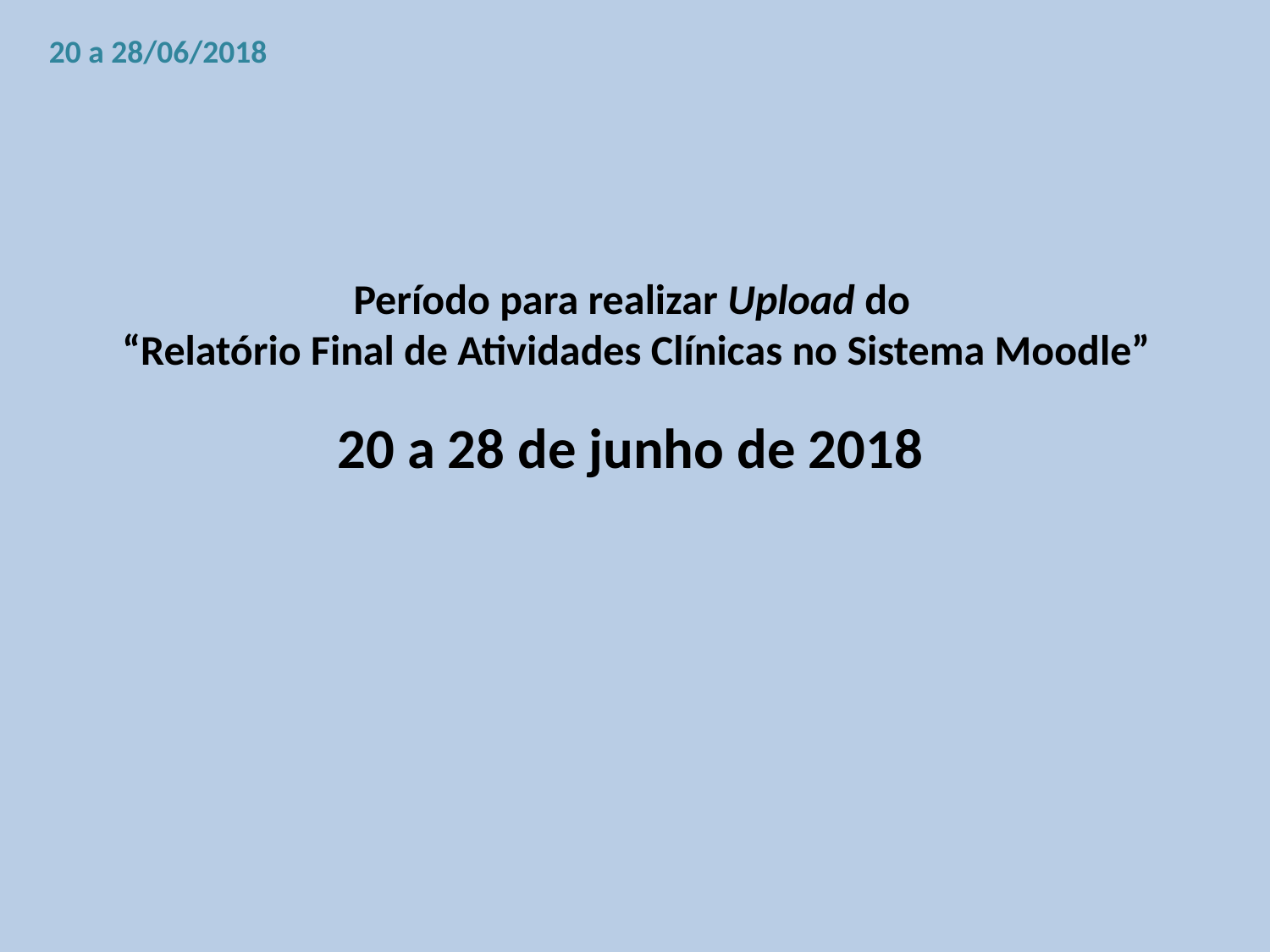

20 a 28/06/2018
Período para realizar Upload do
“Relatório Final de Atividades Clínicas no Sistema Moodle”

20 a 28 de junho de 2018